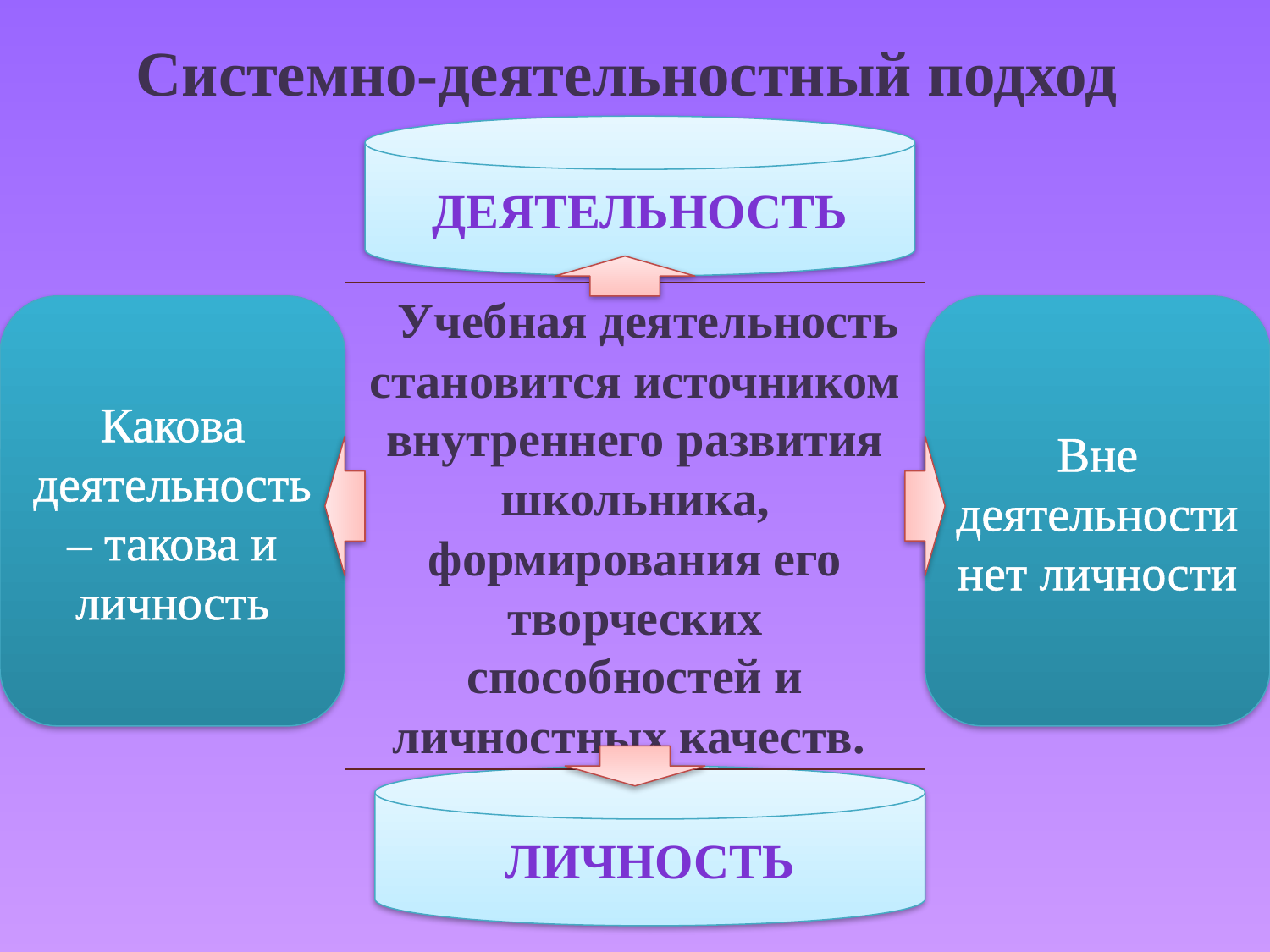

Системно-деятельностный подход
деятельность

Учебная деятельность  становится источником внутреннего развития школьника, формирования его творческих способностей и личностных качеств.
Какова деятельность – такова и личность
Вне деятельности нет личности

личность